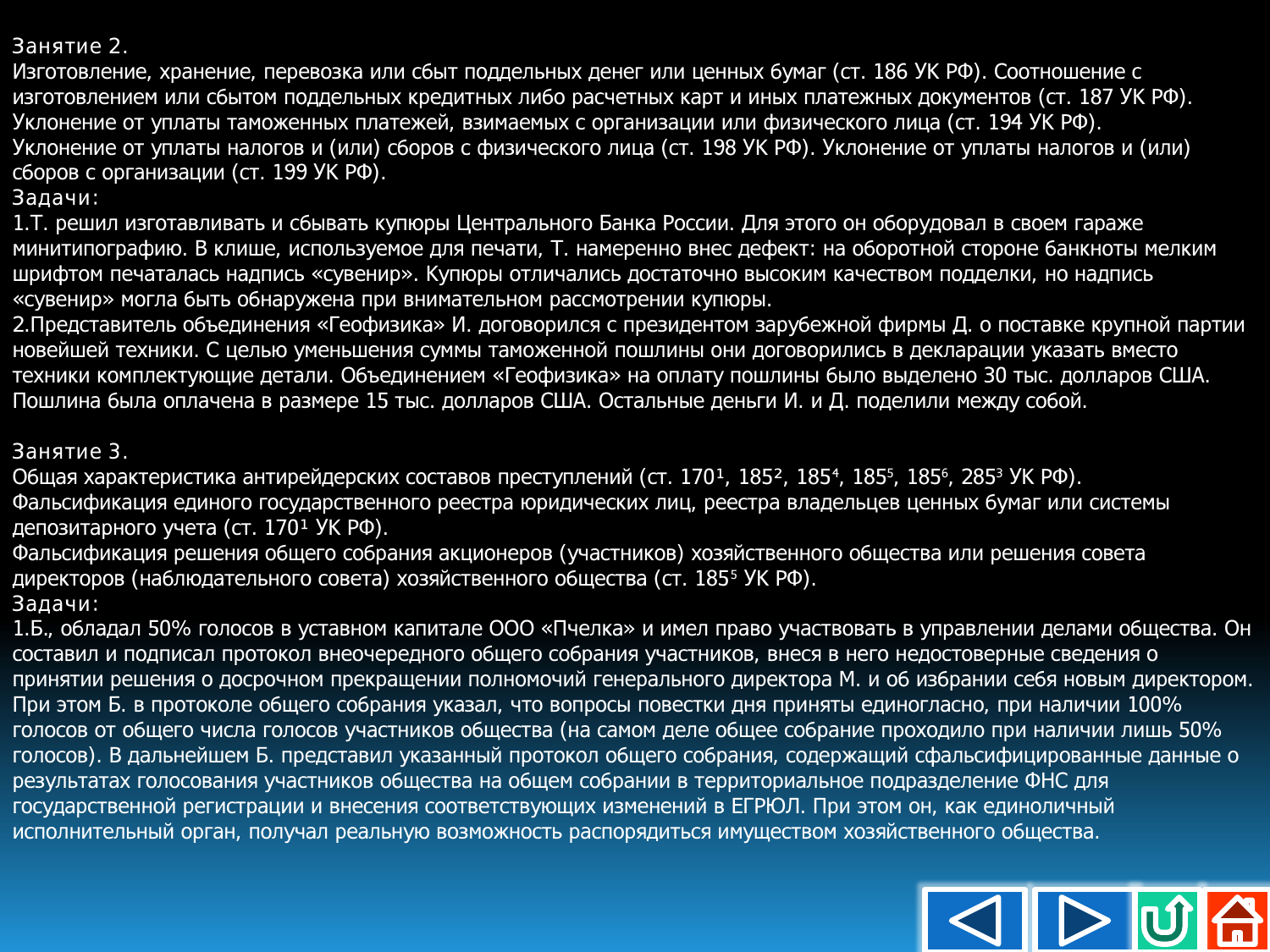

Занятие 2.
Изготовление, хранение, перевозка или сбыт поддельных денег или ценных бумаг (ст. 186 УК РФ). Соотношение с изготовлением или сбытом поддельных кредитных либо расчетных карт и иных платежных документов (ст. 187 УК РФ).
Уклонение от уплаты таможенных платежей, взимаемых с организации или физического лица (ст. 194 УК РФ).
Уклонение от уплаты налогов и (или) сборов с физического лица (ст. 198 УК РФ). Уклонение от уплаты налогов и (или) сборов с организации (ст. 199 УК РФ).
Задачи:
1.Т. решил изготавливать и сбывать купюры Центрального Банка России. Для этого он оборудовал в своем гараже минитипографию. В клише, используемое для печати, Т. намеренно внес дефект: на оборотной стороне банкноты мелким шрифтом печаталась надпись «сувенир». Купюры отличались достаточно высоким качеством подделки, но надпись «сувенир» могла быть обнаружена при внимательном рассмотрении купюры.
2.Представитель объединения «Геофизика» И. договорился с президентом зарубежной фирмы Д. о поставке крупной партии новейшей техники. С целью уменьшения суммы таможенной пошлины они договорились в декларации указать вместо техники комплектующие детали. Объединением «Геофизика» на оплату пошлины было выделено 30 тыс. долларов США. Пошлина была оплачена в размере 15 тыс. долларов США. Остальные деньги И. и Д. поделили между собой.

Занятие 3.
Общая характеристика антирейдерских составов преступлений (ст. 170¹, 185², 1854, 1855, 1856, 2853 УК РФ).
Фальсификация единого государственного реестра юридических лиц, реестра владельцев ценных бумаг или системы депозитарного учета (ст. 170¹ УК РФ).
Фальсификация решения общего собрания акционеров (участников) хозяйственного общества или решения совета директоров (наблюдательного совета) хозяйственного общества (ст. 1855 УК РФ).
Задачи:
1.Б., обладал 50% голосов в уставном капитале ООО «Пчелка» и имел право участвовать в управлении делами общества. Он составил и подписал протокол внеочередного общего собрания участников, внеся в него недостоверные сведения о принятии решения о досрочном прекращении полномочий генерального директора М. и об избрании себя новым директором. При этом Б. в протоколе общего собрания указал, что вопросы повестки дня приняты единогласно, при наличии 100% голосов от общего числа голосов участников общества (на самом деле общее собрание проходило при наличии лишь 50% голосов). В дальнейшем Б. представил указанный протокол общего собрания, содержащий сфальсифицированные данные о результатах голосования участников общества на общем собрании в территориальное подразделение ФНС для государственной регистрации и внесения соответствующих изменений в ЕГРЮЛ. При этом он, как единоличный исполнительный орган, получал реальную возможность распорядиться имуществом хозяйственного общества.